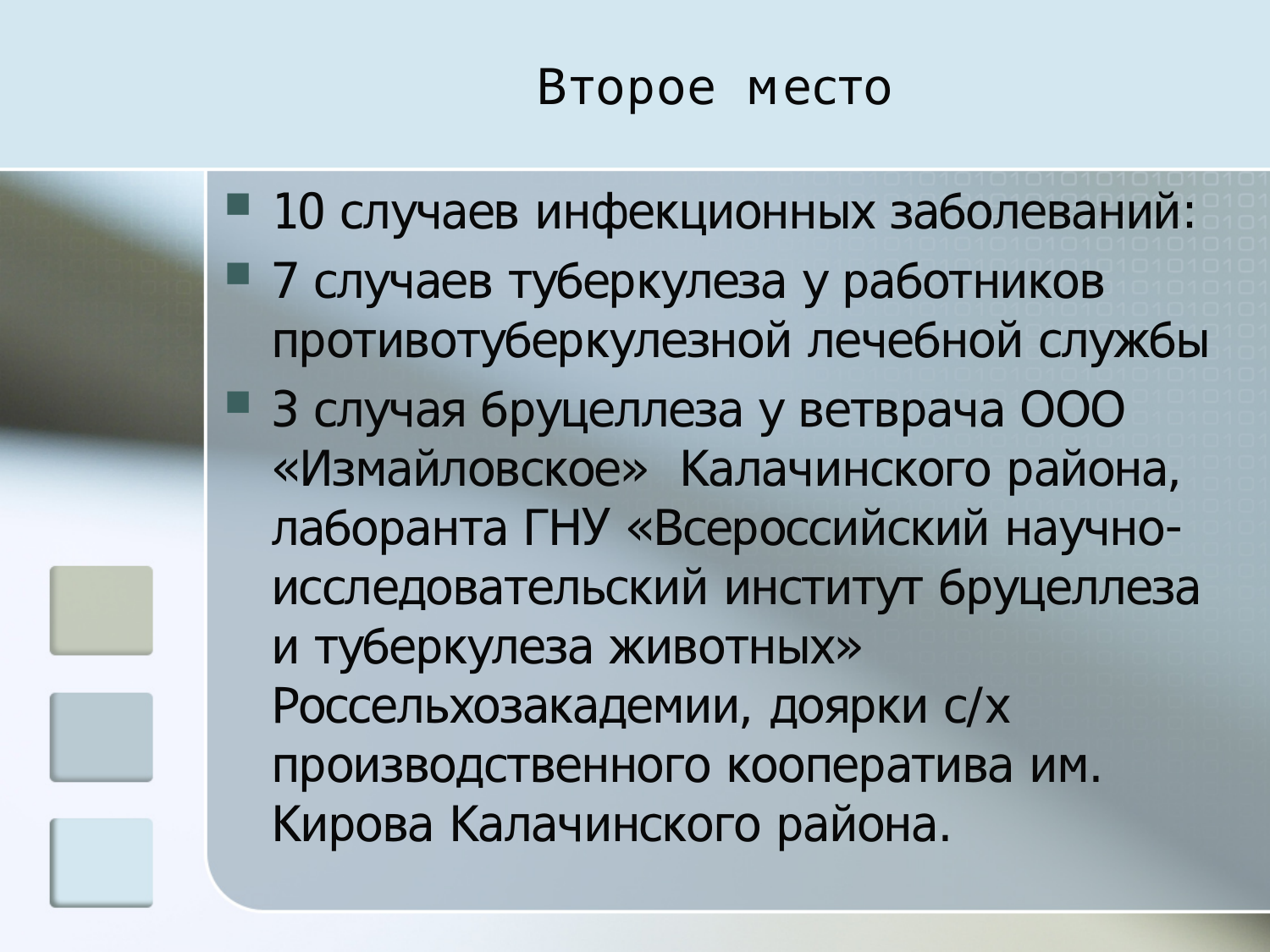

# Второе  место
10 случаев инфекционных заболеваний:
7 случаев туберкулеза у работников противотуберкулезной лечебной службы
3 случая бруцеллеза у ветврача ООО  «Измайловское»  Калачинского района, лаборанта ГНУ «Всероссийский научно-исследовательский институт бруцеллеза и туберкулеза животных» Россельхозакадемии, доярки с/х  производственного кооператива им. Кирова Калачинского района.